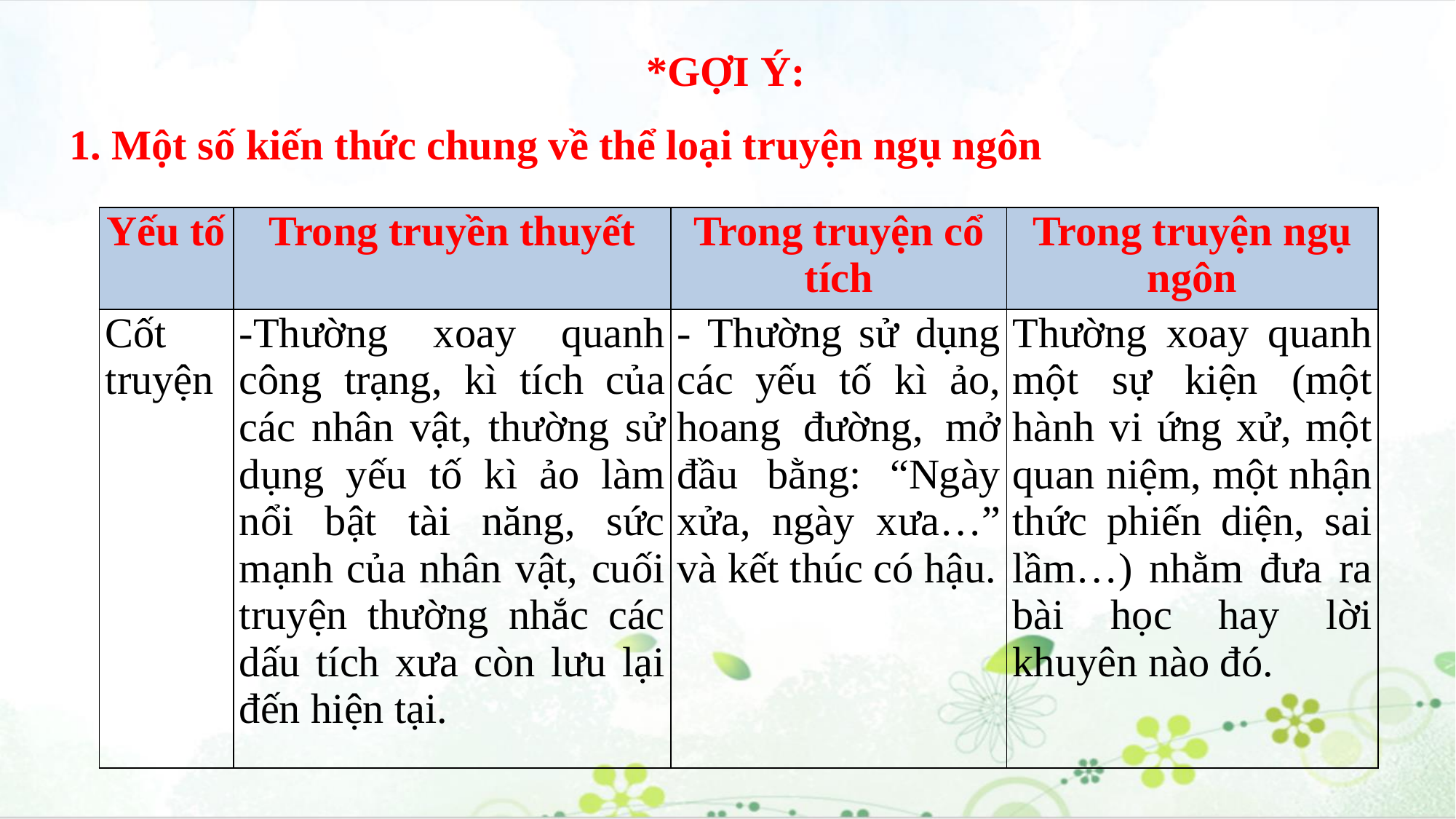

*GỢI Ý:
1. Một số kiến thức chung về thể loại truyện ngụ ngôn
| Yếu tố | Trong truyền thuyết | Trong truyện cổ tích | Trong truyện ngụ ngôn |
| --- | --- | --- | --- |
| Cốt truyện | -Thường xoay quanh công trạng, kì tích của các nhân vật, thường sử dụng yếu tố kì ảo làm nổi bật tài năng, sức mạnh của nhân vật, cuối truyện thường nhắc các dấu tích xưa còn lưu lại đến hiện tại. | - Thường sử dụng các yếu tố kì ảo, hoang đường, mở đầu bằng: “Ngày xửa, ngày xưa…” và kết thúc có hậu. | Thường xoay quanh một sự kiện (một hành vi ứng xử, một quan niệm, một nhận thức phiến diện, sai lầm…) nhằm đưa ra bài học hay lời khuyên nào đó. |